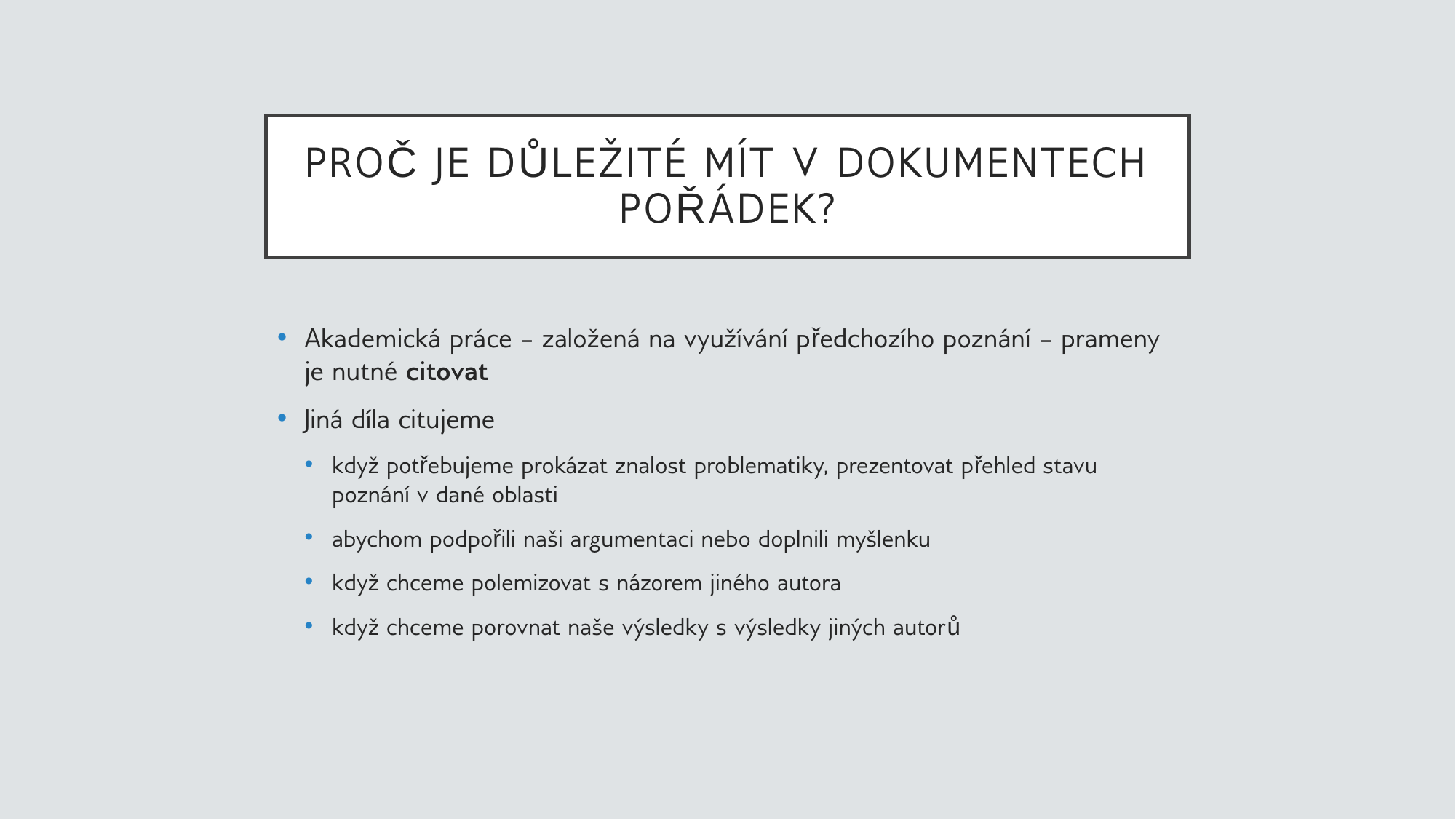

# Proč je důležité mít v dokumentech pořádek?
Akademická práce – založená na využívání předchozího poznání – prameny je nutné citovat
Jiná díla citujeme
když potřebujeme prokázat znalost problematiky, prezentovat přehled stavu poznání v dané oblasti
abychom podpořili naši argumentaci nebo doplnili myšlenku
když chceme polemizovat s názorem jiného autora
když chceme porovnat naše výsledky s výsledky jiných autorů